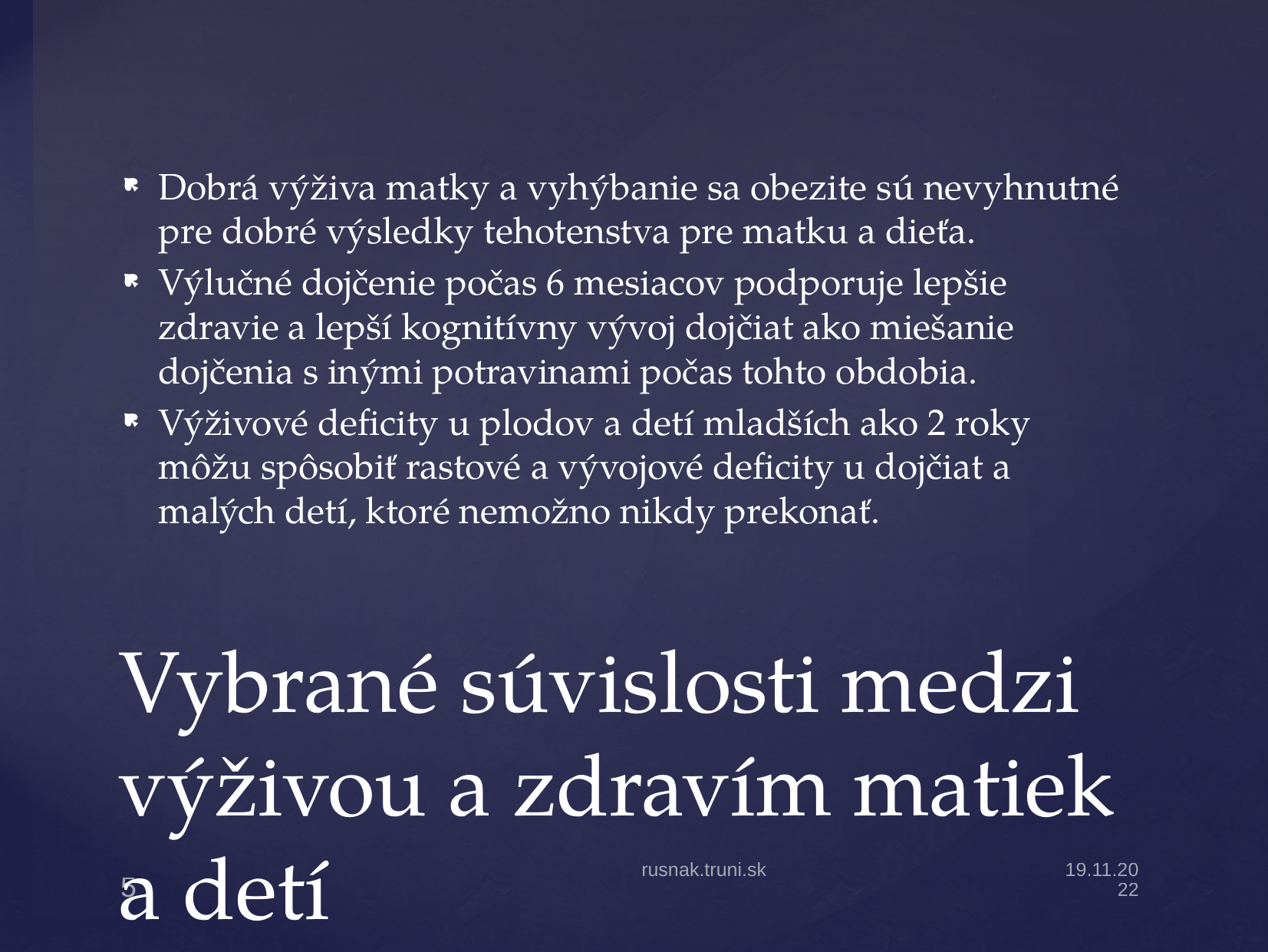

Dobrá výživa matky a vyhýbanie sa obezite sú nevyhnutné pre dobré výsledky tehotenstva pre matku a dieťa.
Výlučné dojčenie počas 6 mesiacov podporuje lepšie zdravie a lepší kognitívny vývoj dojčiat ako miešanie dojčenia s inými potravinami počas tohto obdobia.
Výživové deficity u plodov a detí mladších ako 2 roky môžu spôsobiť rastové a vývojové deficity u dojčiat a malých detí, ktoré nemožno nikdy prekonať.
# Vybrané súvislosti medzi výživou a zdravím matiek a detí
rusnak.truni.sk
19.11.2022
5